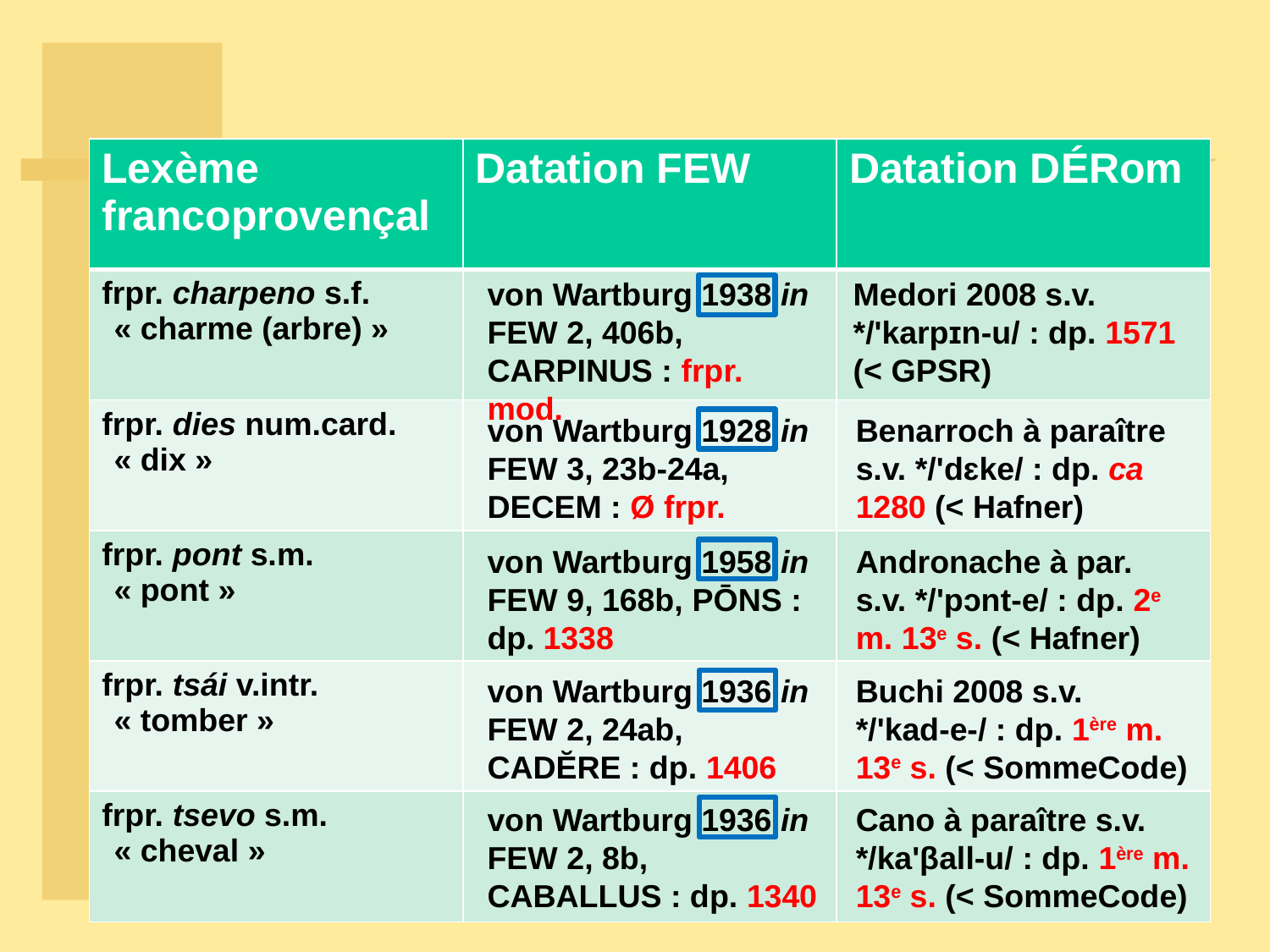

| Lexème francoprovençal | Datation FEW | Datation DÉRom |
| --- | --- | --- |
| frpr. charpeno s.f. « charme (arbre) » |  |  |
| frpr. dies num.card. « dix » |  |  |
| frpr. pont s.m. « pont » |  |  |
| frpr. tsái v.intr. « tomber » |  |  |
| frpr. tsevo s.m. « cheval » |  |  |
von Wartburg 1938 in FEW 2, 406b, carpinus : frpr. mod.
Medori 2008 s.v. */'karpɪn-u/ : dp. 1571 (< GPSR)

von Wartburg 1928 in FEW 3, 23b-24a, decem : Ø frpr.
Benarroch à paraître s.v. */'dɛke/ : dp. ca 1280 (< Hafner)
von Wartburg 1958 in FEW 9, 168b, pōns : dp. 1338
Andronache à par. s.v. */'pɔnt-e/ : dp. 2e m. 13e s. (< Hafner)
von Wartburg 1936 in FEW 2, 24ab, cadĕre : dp. 1406
Buchi 2008 s.v. */'kad‑e‑/ : dp. 1ère m. 13e s. (< SommeCode)
von Wartburg 1936 in FEW 2, 8b, caballus : dp. 1340
Cano à paraître s.v. */ka'βall-u/ : dp. 1ère m. 13e s. (< SommeCode)